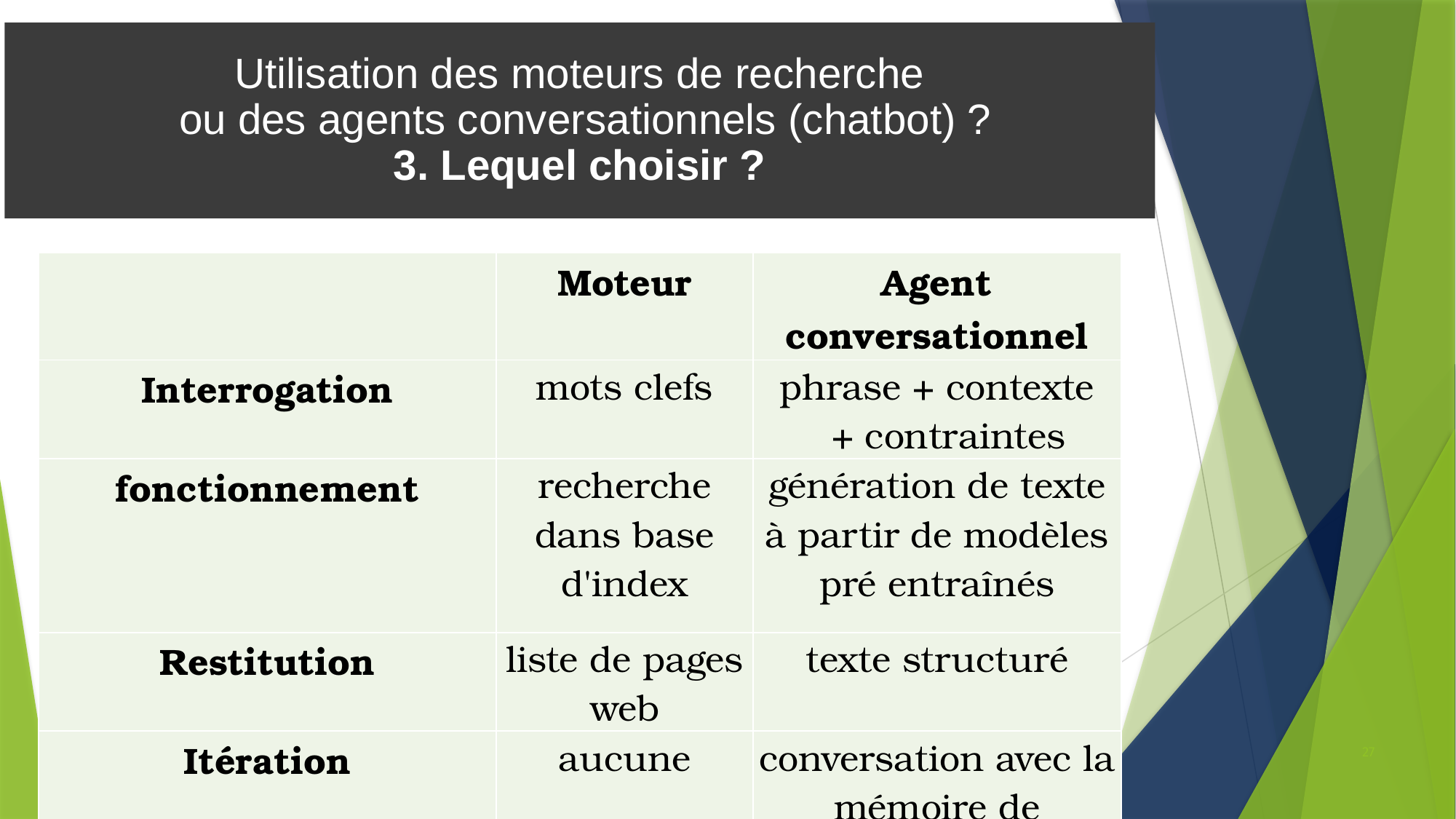

# Utilisation des moteurs de recherche ou des agents conversationnels (chatbot) ? 3. Lequel choisir ?
|  | Moteur | Agent conversationnel |
| --- | --- | --- |
| Interrogation | mots clefs | phrase + contexte + contraintes |
| fonctionnement | recherche dans base d'index | génération de texte à partir de modèles pré entraînés |
| Restitution | liste de pages web | texte structuré |
| Itération | aucune | conversation avec la mémoire de l'antériorité |
27